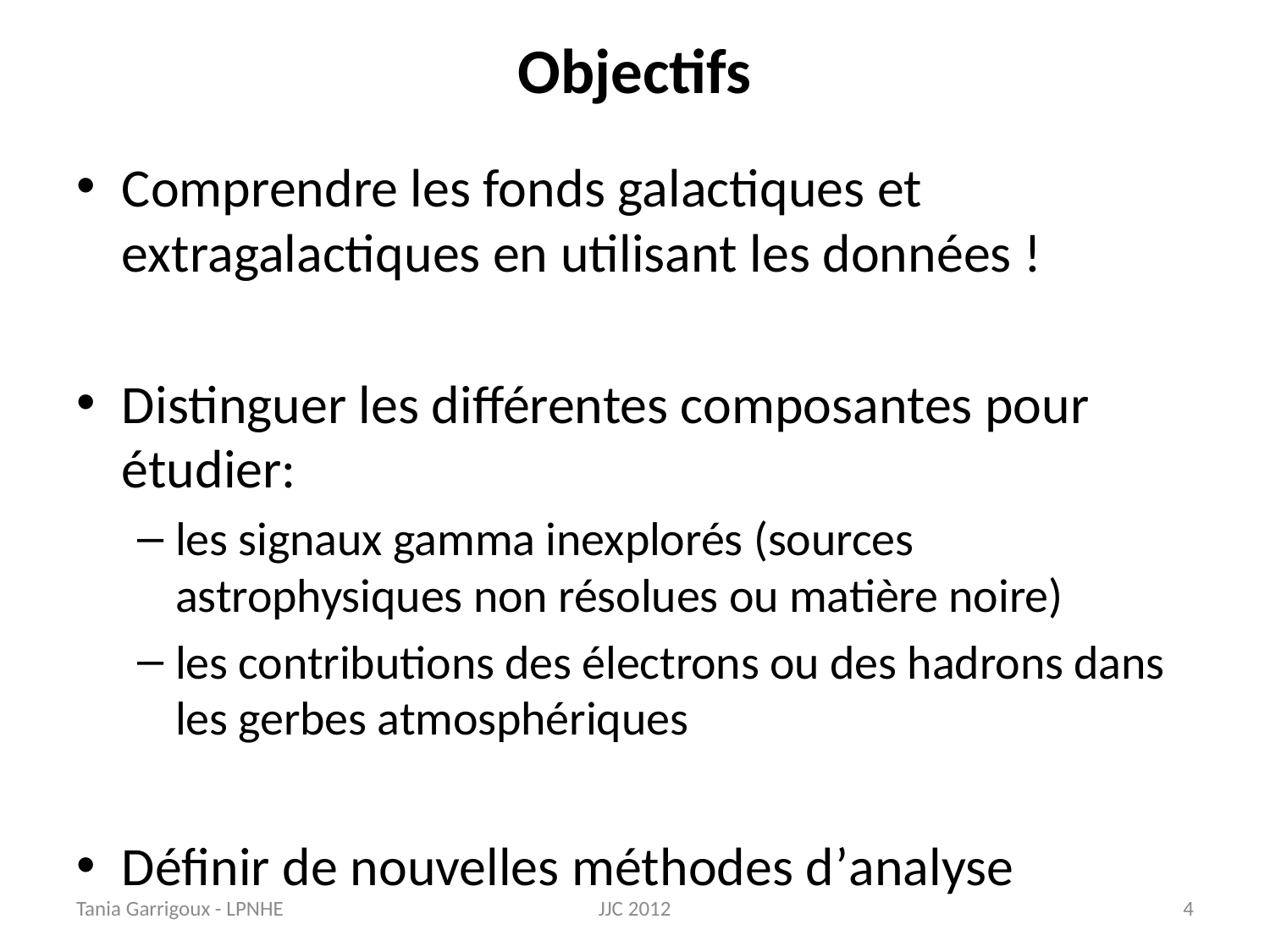

# Objectifs
Comprendre les fonds galactiques et extragalactiques en utilisant les données !

Distinguer les différentes composantes pour étudier:
les signaux gamma inexplorés (sources astrophysiques non résolues ou matière noire)
les contributions des électrons ou des hadrons dans les gerbes atmosphériques

Définir de nouvelles méthodes d’analyse
Tania Garrigoux - LPNHE
JJC 2012
4